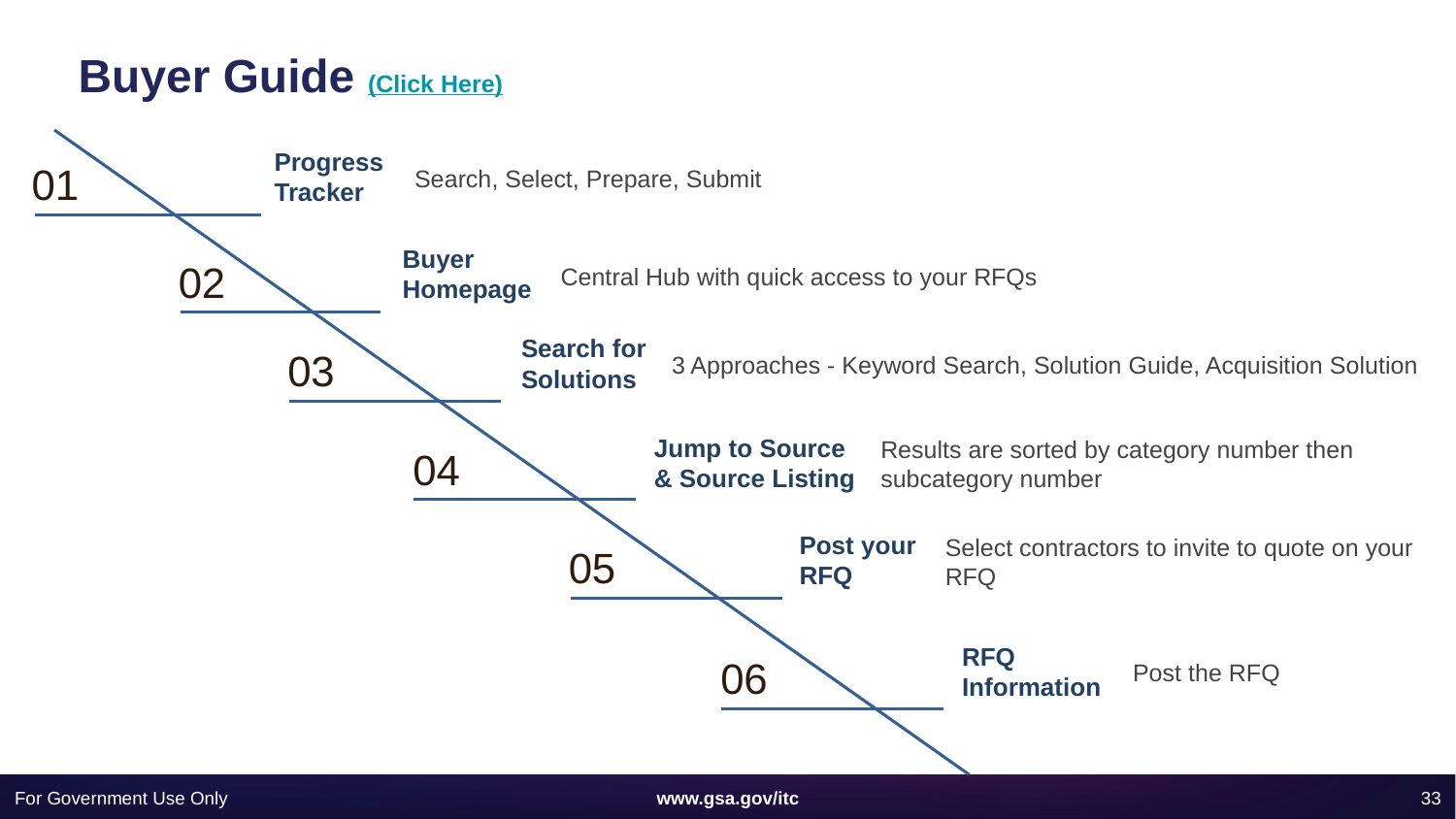

Buyer Guide (Click Here)
01
Search, Select, Prepare, Submit
Progress Tracker
02
Central Hub with quick access to your RFQs
Buyer Homepage
03
3 Approaches - Keyword Search, Solution Guide, Acquisition Solution
Search for Solutions
04
Results are sorted by category number then subcategory number
Jump to Source & Source Listing
05
Select contractors to invite to quote on your RFQ
Post your RFQ
06
Post the RFQ
RFQ Information